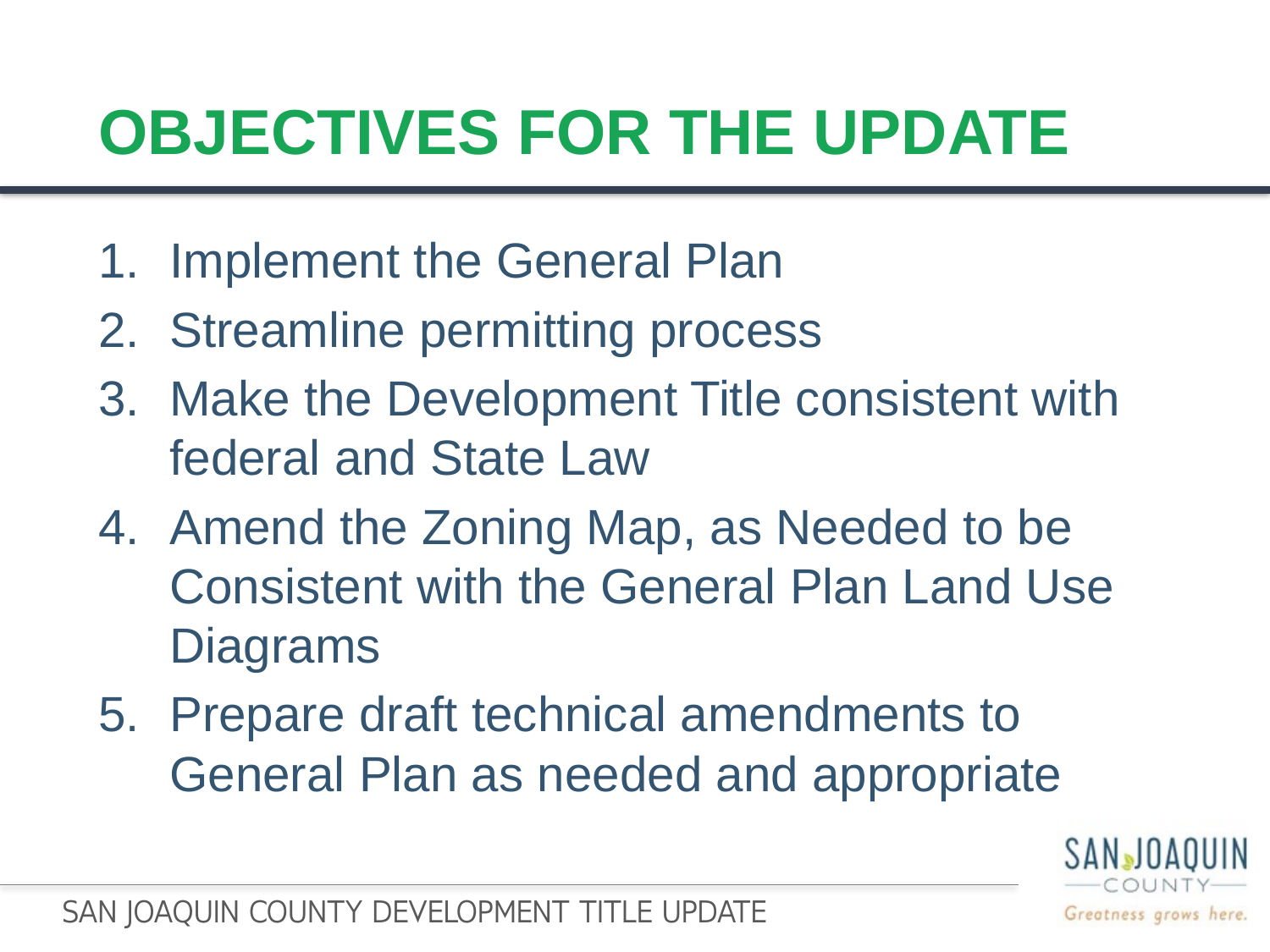

# Objectives for the Update
Implement the General Plan
Streamline permitting process
Make the Development Title consistent with federal and State Law
Amend the Zoning Map, as Needed to be Consistent with the General Plan Land Use Diagrams
Prepare draft technical amendments to General Plan as needed and appropriate